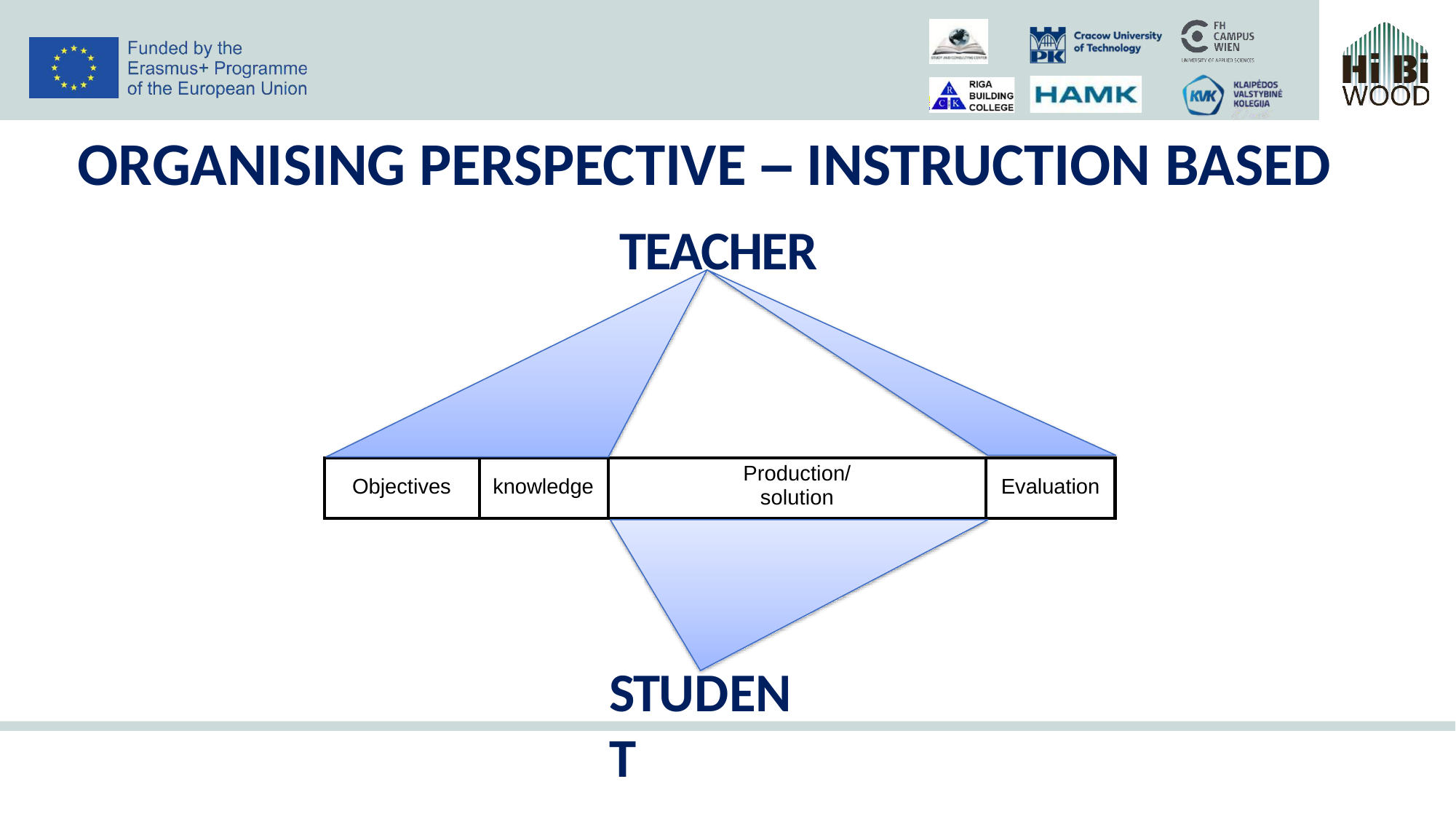

# ORGANISING PERSPECTIVE – INSTRUCTION BASED
TEACHER

| Objectives | knowledge | Production/ solution | Evaluation |
| --- | --- | --- | --- |

STUDENT